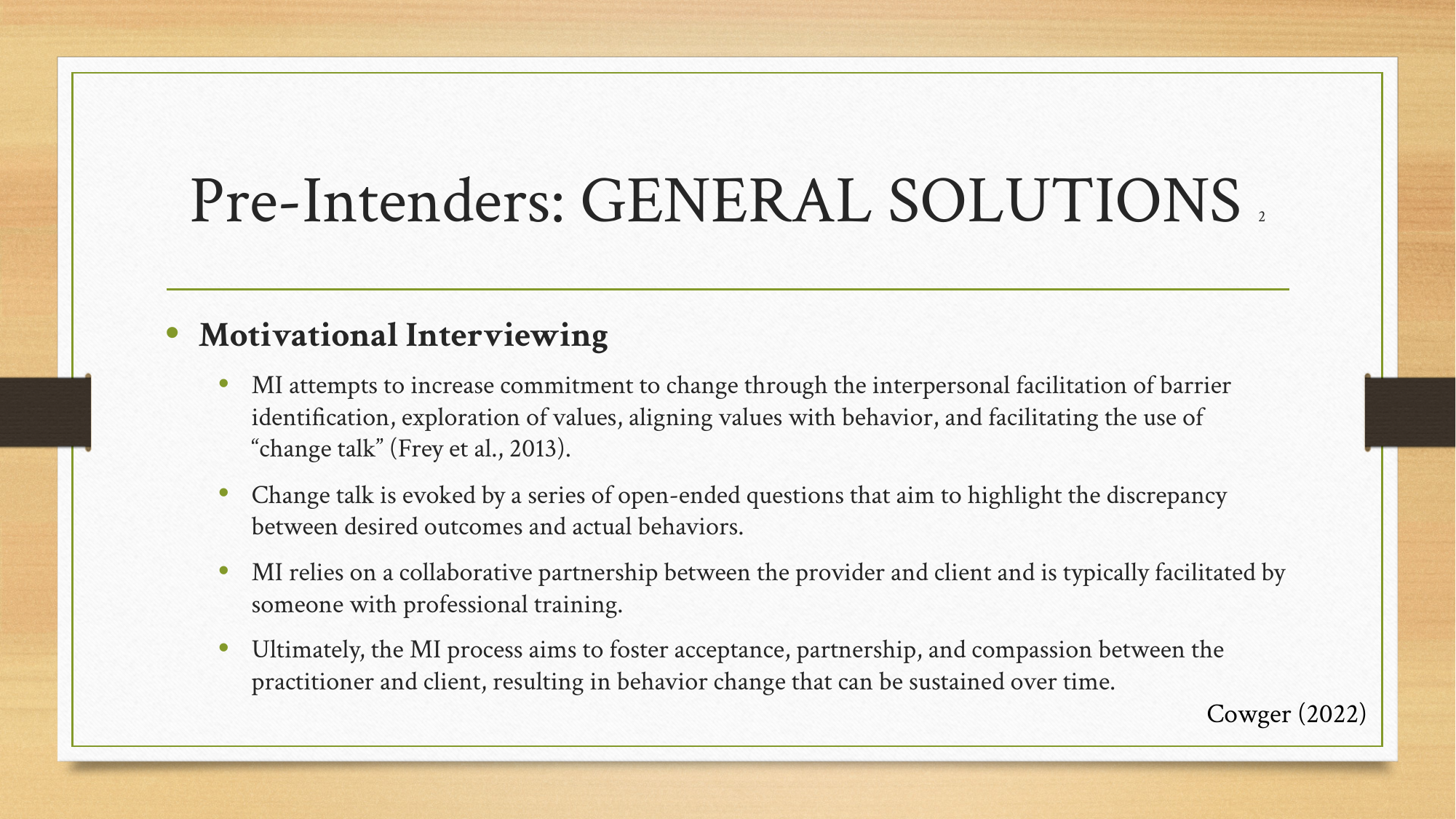

# Pre-Intenders: GENERAL SOLUTIONS 2
Motivational Interviewing
MI attempts to increase commitment to change through the interpersonal facilitation of barrier identification, exploration of values, aligning values with behavior, and facilitating the use of “change talk” (Frey et al., 2013).
Change talk is evoked by a series of open-ended questions that aim to highlight the discrepancy between desired outcomes and actual behaviors.
MI relies on a collaborative partnership between the provider and client and is typically facilitated by someone with professional training.
Ultimately, the MI process aims to foster acceptance, partnership, and compassion between the practitioner and client, resulting in behavior change that can be sustained over time.
Cowger (2022)